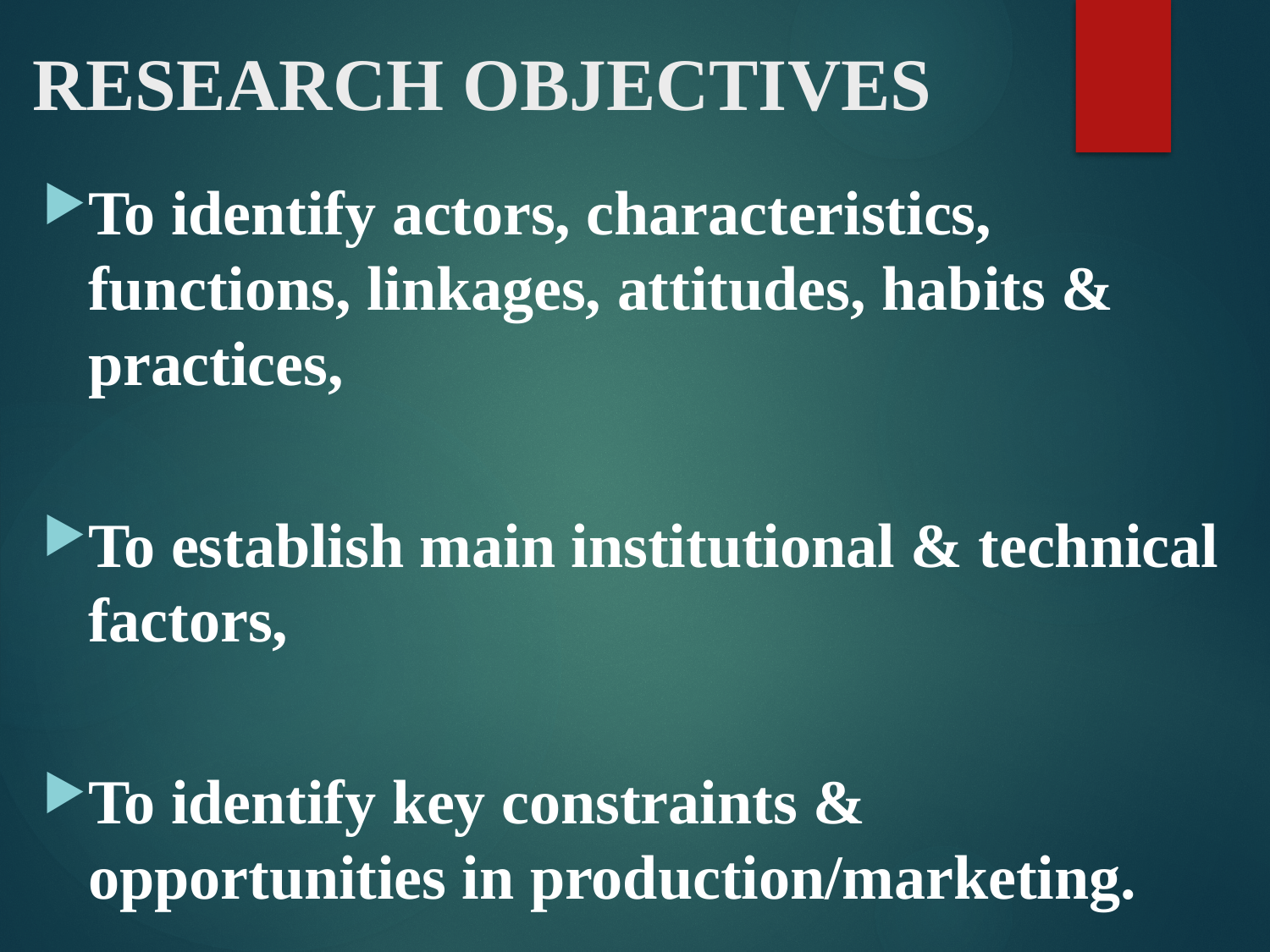

# RESEARCH OBJECTIVES
To identify actors, characteristics, functions, linkages, attitudes, habits & practices,

To establish main institutional & technical factors,

To identify key constraints & opportunities in production/marketing.